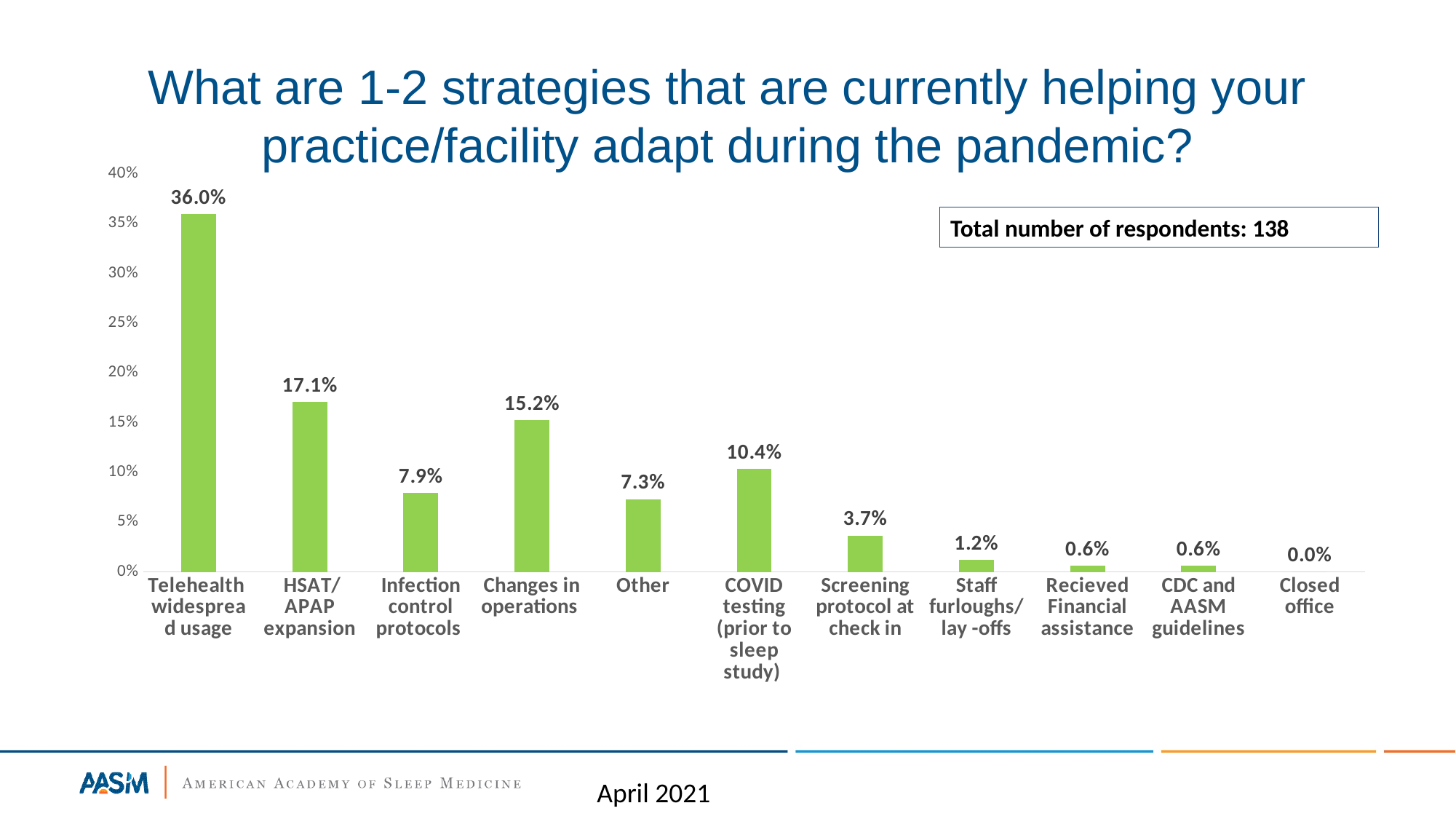

# What are 1-2 strategies that are currently helping your practice/facility adapt during the pandemic?

### Chart

| Category |  |
|---|---|
| Telehealth  widespread usage | 0.3597560975609756 |
|  HSAT/ APAP expansion | 0.17073170731707318 |
| Infection control protocols  | 0.07926829268292683 |
| Changes in operations  | 0.1524390243902439 |
| Other | 0.07317073170731707 |
| COVID testing (prior to sleep study)  | 0.10365853658536585 |
| Screening protocol at check in | 0.036585365853658534 |
| Staff furloughs/ lay -offs | 0.012195121951219513 |
| Recieved Financial assistance | 0.006097560975609756 |
| CDC and AASM guidelines | 0.006097560975609756 |
| Closed office | 0.0 |
Total number of respondents: 138
April 2021